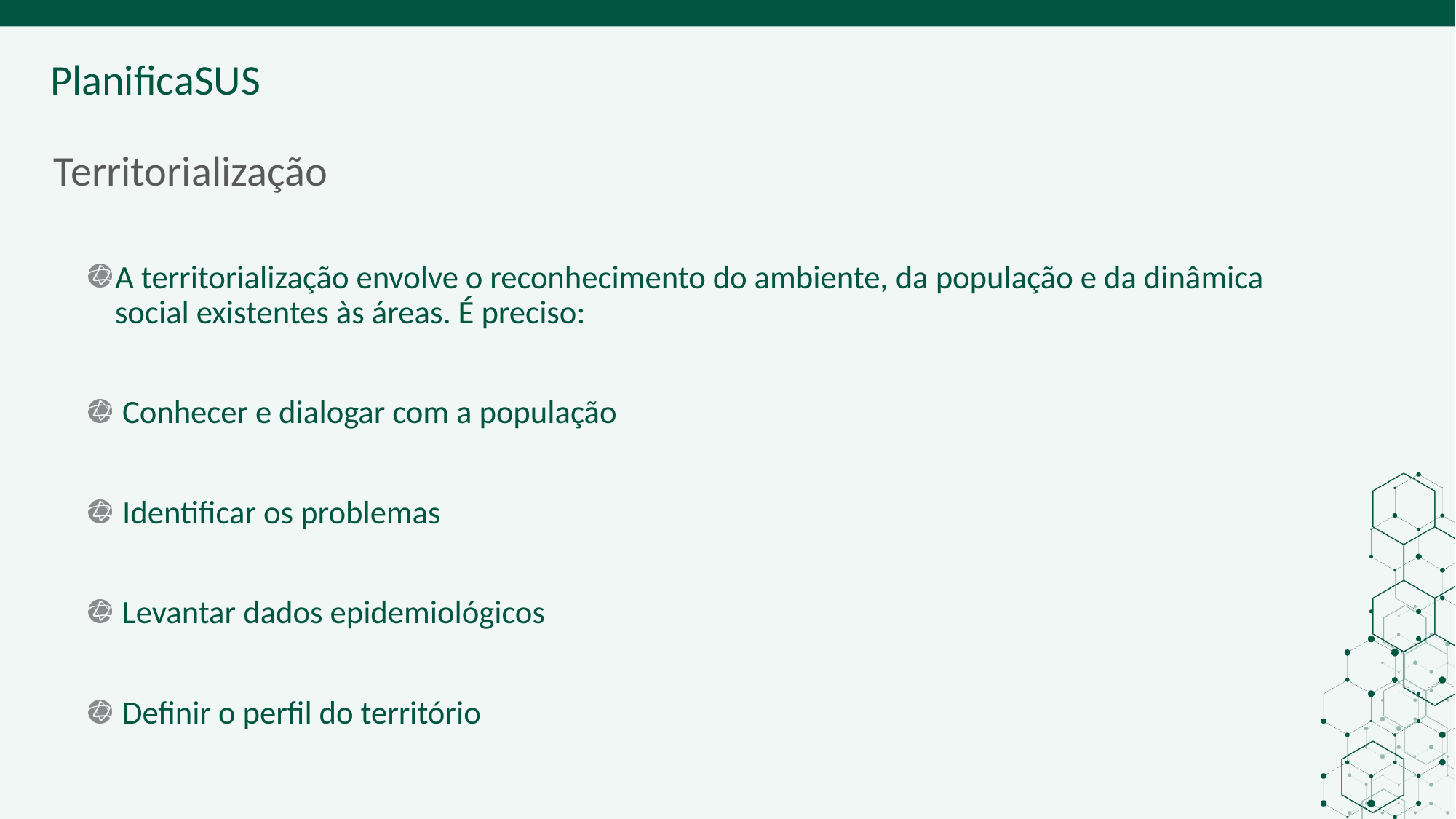

Territorialização
A territorialização envolve o reconhecimento do ambiente, da população e da dinâmica social existentes às áreas. É preciso:

 Conhecer e dialogar com a população

 Identificar os problemas

 Levantar dados epidemiológicos

 Definir o perfil do território